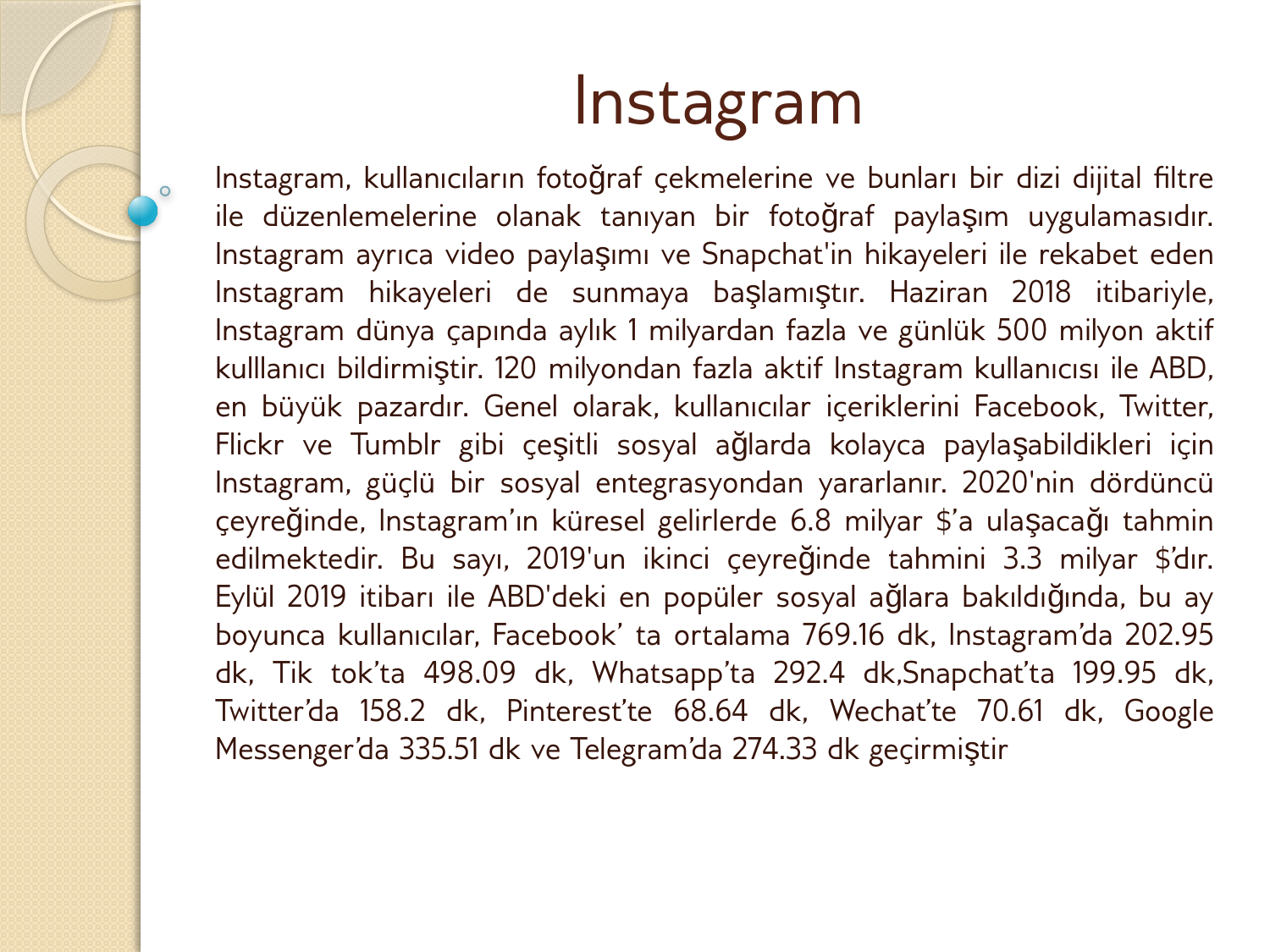

# Instagram
Instagram, kullanıcıların fotoğraf çekmelerine ve bunları bir dizi dijital filtre ile düzenlemelerine olanak tanıyan bir fotoğraf paylaşım uygulamasıdır. Instagram ayrıca video paylaşımı ve Snapchat'in hikayeleri ile rekabet eden Instagram hikayeleri de sunmaya başlamıştır. Haziran 2018 itibariyle, Instagram dünya çapında aylık 1 milyardan fazla ve günlük 500 milyon aktif kulllanıcı bildirmiştir. 120 milyondan fazla aktif Instagram kullanıcısı ile ABD, en büyük pazardır. Genel olarak, kullanıcılar içeriklerini Facebook, Twitter, Flickr ve Tumblr gibi çeşitli sosyal ağlarda kolayca paylaşabildikleri için Instagram, güçlü bir sosyal entegrasyondan yararlanır. 2020'nin dördüncü çeyreğinde, Instagram’ın küresel gelirlerde 6.8 milyar $’a ulaşacağı tahmin edilmektedir. Bu sayı, 2019'un ikinci çeyreğinde tahmini 3.3 milyar $’dır. Eylül 2019 itibarı ile ABD'deki en popüler sosyal ağlara bakıldığında, bu ay boyunca kullanıcılar, Facebook’ ta ortalama 769.16 dk, Instagram’da 202.95 dk, Tik tok’ta 498.09 dk, Whatsapp’ta 292.4 dk,Snapchat’ta 199.95 dk, Twitter’da 158.2 dk, Pinterest’te 68.64 dk, Wechat’te 70.61 dk, Google Messenger’da 335.51 dk ve Telegram’da 274.33 dk geçirmiştir